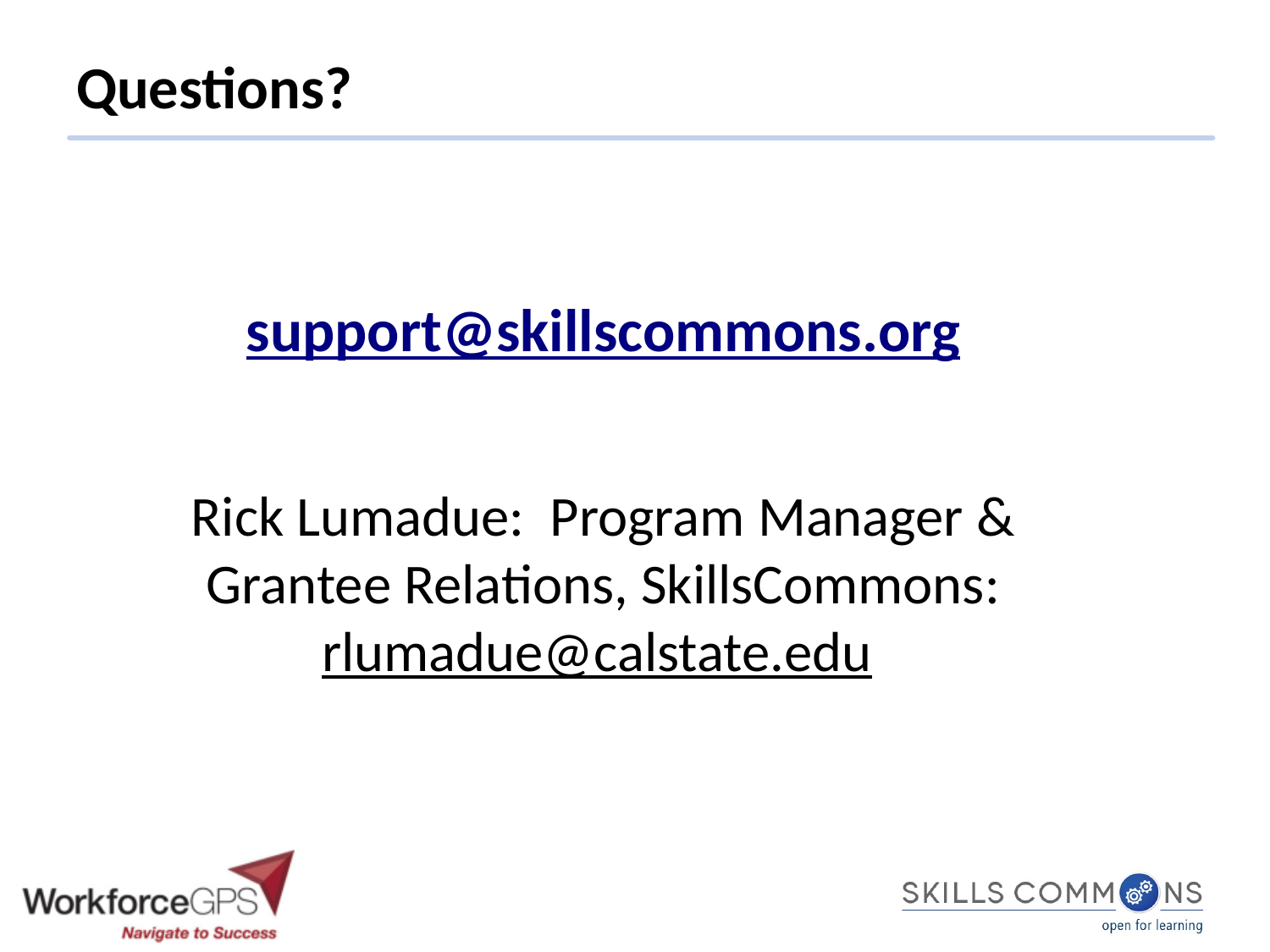

# Questions?

support@skillscommons.org

Rick Lumadue:  Program Manager & Grantee Relations, SkillsCommons:
rlumadue@calstate.edu